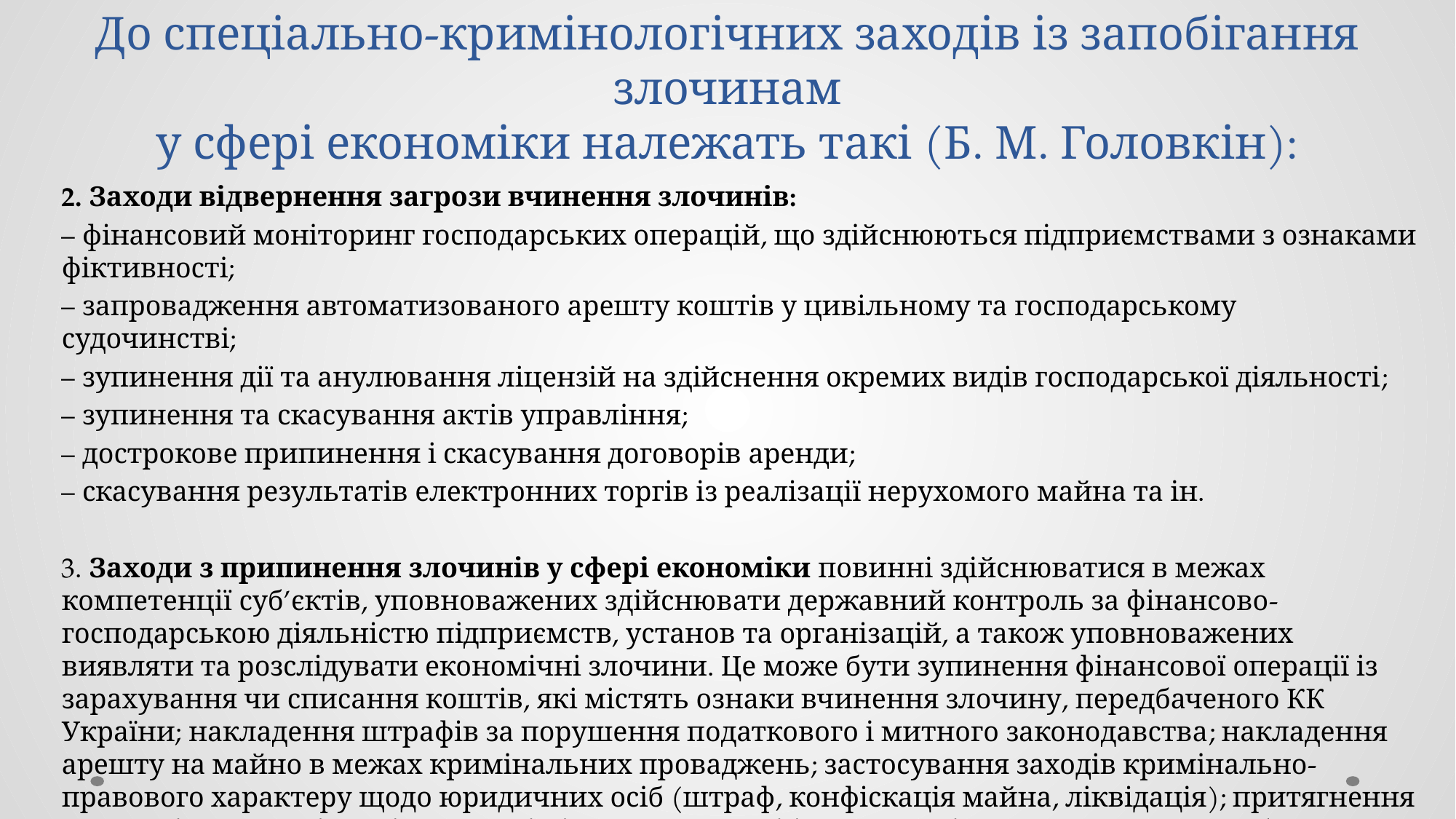

# До спеціально-кримінологічних заходів із запобігання злочинам у сфері економіки належать такі (Б. М. Головкін):
2. Заходи відвернення загрози вчинення злочинів:
– фінансовий моніторинг господарських операцій, що здійснюються підприємствами з ознаками фіктивності;
– запровадження автоматизованого арешту коштів у цивільному та господарському судочинстві;
– зупинення дії та анулювання ліцензій на здійснення окремих видів господарської діяльності;
– зупинення та скасування актів управління;
– дострокове припинення і скасування договорів аренди;
– скасування результатів електронних торгів із реалізації нерухомого майна та ін.

3. Заходи з припинення злочинів у сфері економіки повинні здійснюватися в межах компетенції суб’єктів, уповноважених здійснювати державний контроль за фінансово-господарською діяльністю підприємств, установ та організацій, а також уповноважених виявляти та розслідувати економічні злочини. Це може бути зупинення фінансової операції із зарахування чи списання коштів, які містять ознаки вчинення злочину, передбаченого КК України; накладення штрафів за порушення податкового і митного законодавства; накладення арешту на майно в межах кримінальних проваджень; застосування заходів кримінально-правового характеру щодо юридичних осіб (штраф, конфіскація майна, ліквідація); притягнення до кримінальної відповідальності підозрюваних осіб у вчиненні господарських, службових злочинів та кіберзлочинів.